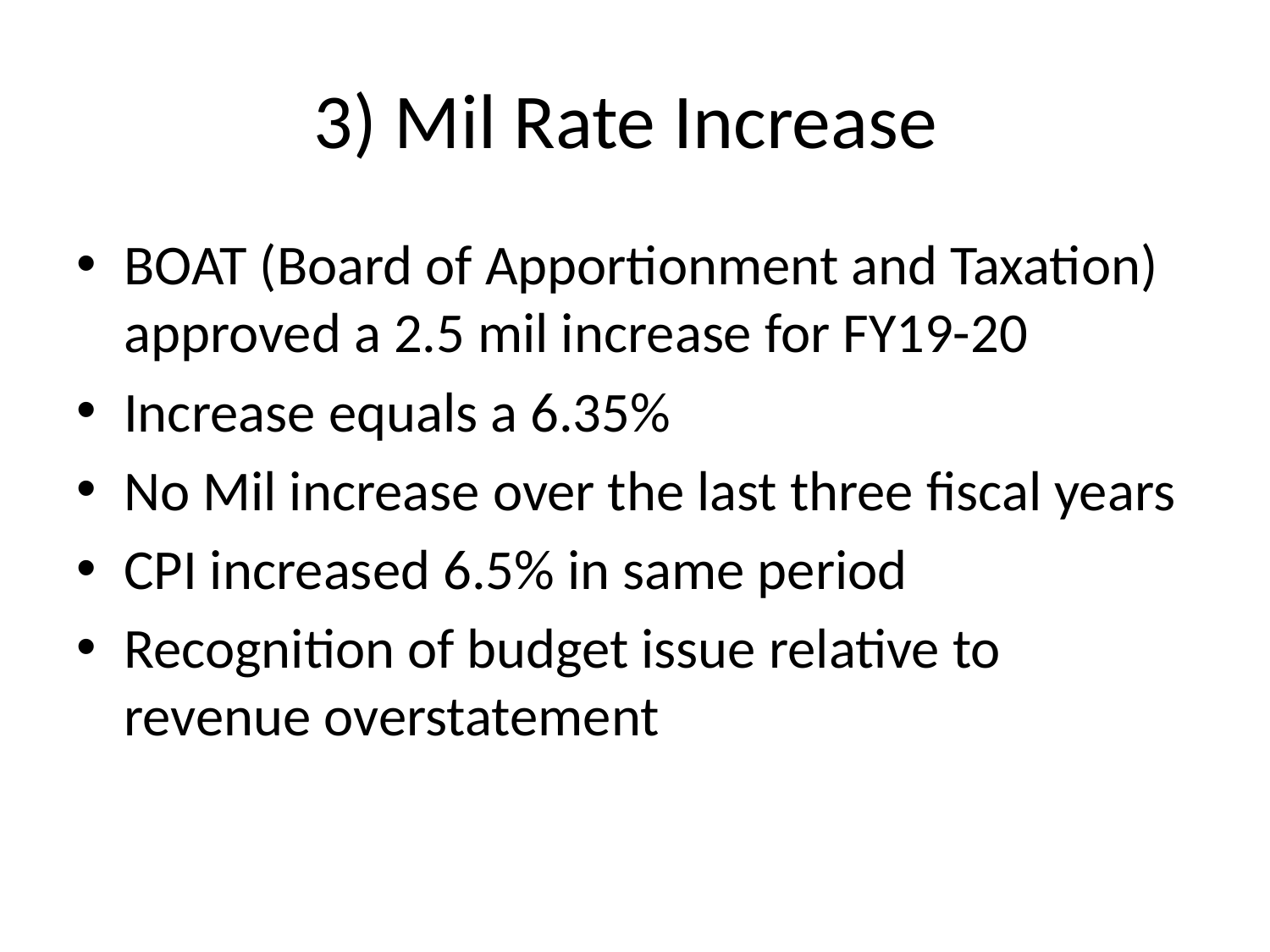

# 3) Mil Rate Increase
BOAT (Board of Apportionment and Taxation) approved a 2.5 mil increase for FY19-20
Increase equals a 6.35%
No Mil increase over the last three fiscal years
CPI increased 6.5% in same period
Recognition of budget issue relative to revenue overstatement